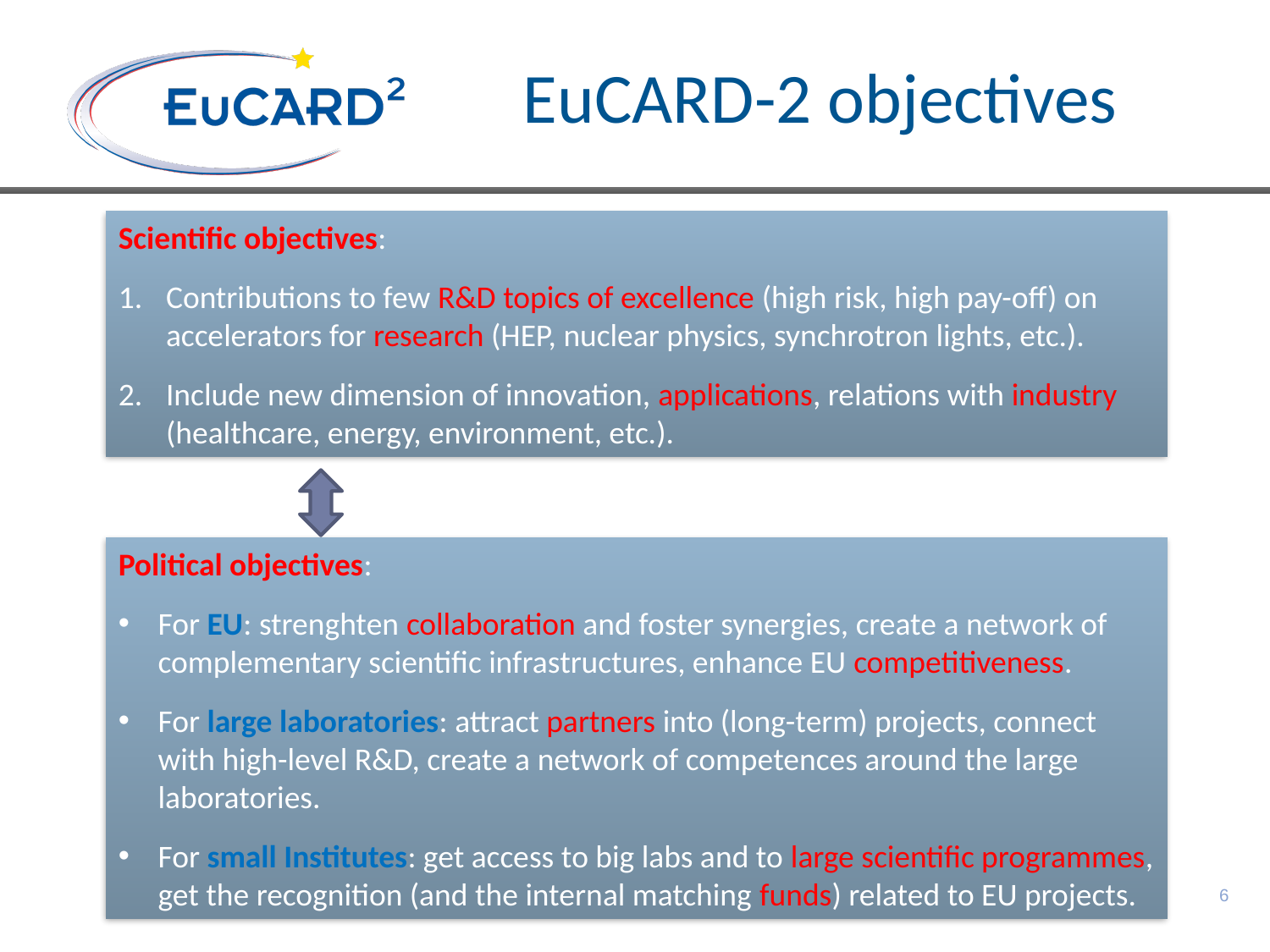

# EuCARD-2 objectives
Scientific objectives:
Contributions to few R&D topics of excellence (high risk, high pay-off) on accelerators for research (HEP, nuclear physics, synchrotron lights, etc.).
Include new dimension of innovation, applications, relations with industry (healthcare, energy, environment, etc.).

Political objectives:
For EU: strenghten collaboration and foster synergies, create a network of complementary scientific infrastructures, enhance EU competitiveness.
For large laboratories: attract partners into (long-term) projects, connect with high-level R&D, create a network of competences around the large laboratories.
For small Institutes: get access to big labs and to large scientific programmes, get the recognition (and the internal matching funds) related to EU projects.
6